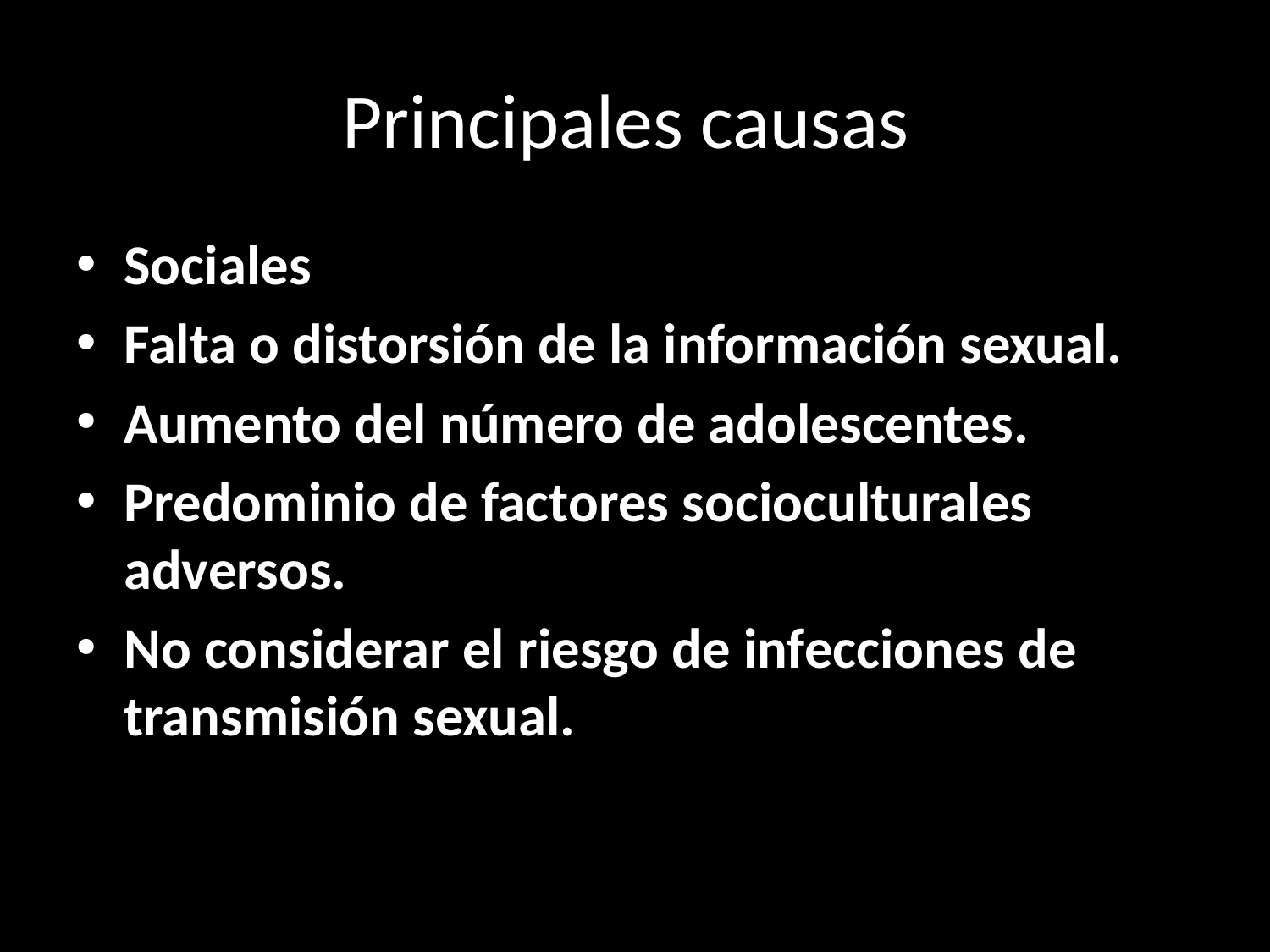

# Principales causas
Sociales
Falta o distorsión de la información sexual.
Aumento del número de adolescentes.
Predominio de factores socioculturales adversos.
No considerar el riesgo de infecciones de transmisión sexual.